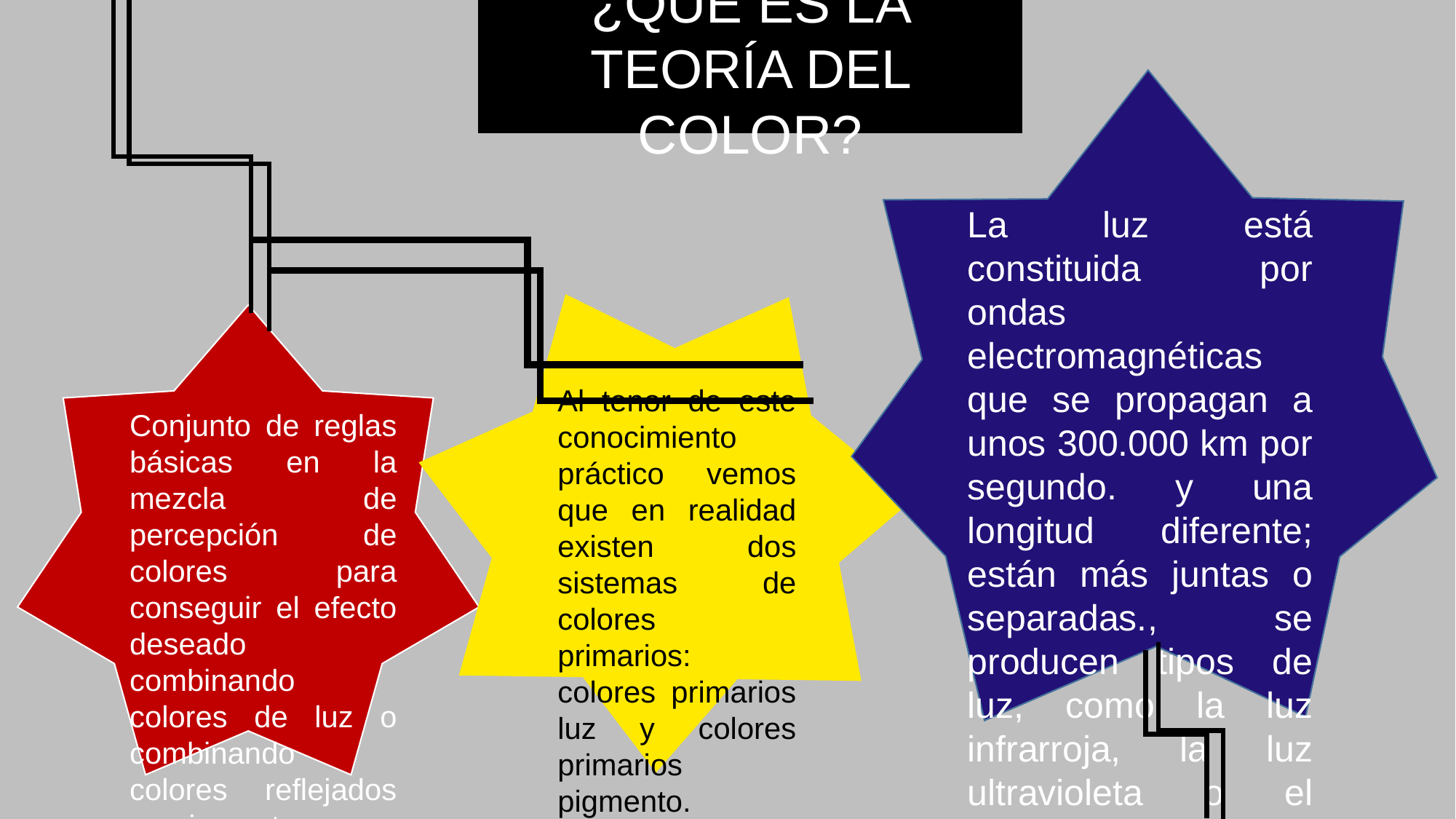

¿QUÉ ES LA TEORÍA DEL COLOR?

La luz está constituida por ondas electromagnéticas que se propagan a unos 300.000 km por segundo. y una longitud diferente; están más juntas o separadas., se producen tipos de luz, como la luz infrarroja, la luz ultravioleta o el espectro visible.

Al tenor de este conocimiento práctico vemos que en realidad existen dos sistemas de colores primarios: colores primarios luz y colores primarios pigmento.
Conjunto de reglas básicas en la mezcla de percepción de colores para conseguir el efecto deseado combinando colores de luz o combinando colores reflejados en pigmentos.